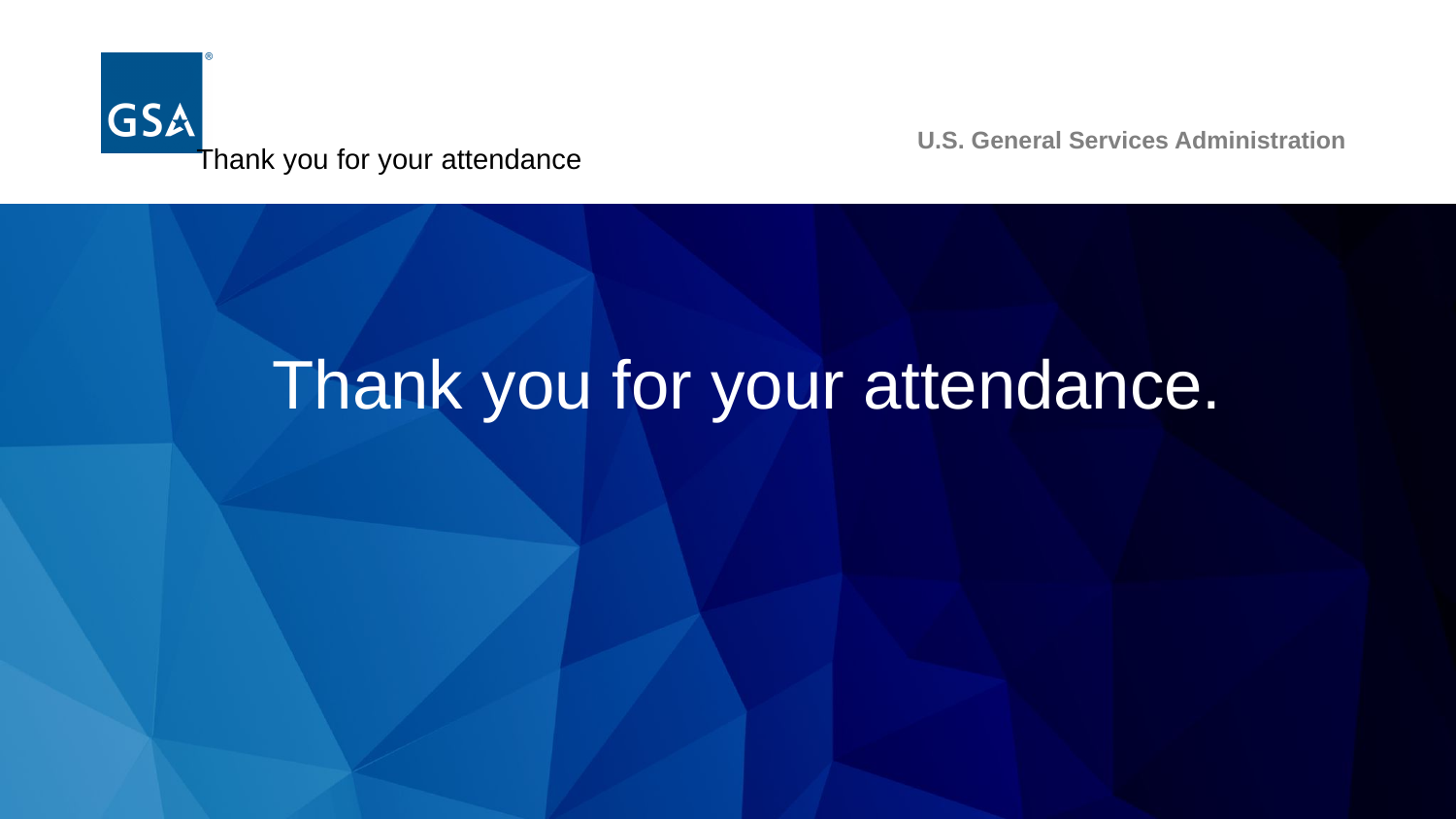

Thank you for your attendance
Thank you for your attendance.